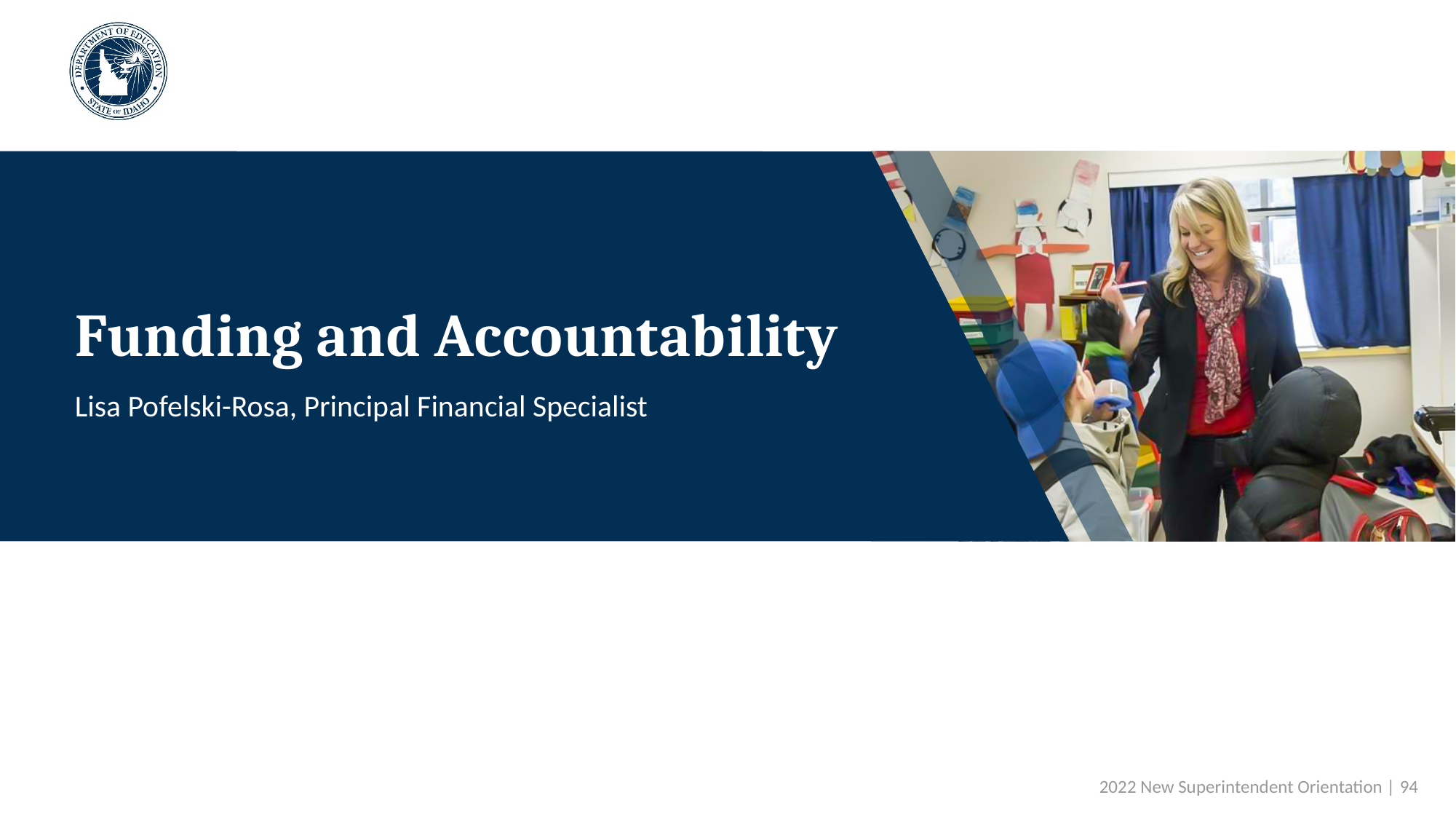

# Funding and Accountability
Lisa Pofelski-Rosa, Principal Financial Specialist
 2022 New Superintendent Orientation | 94